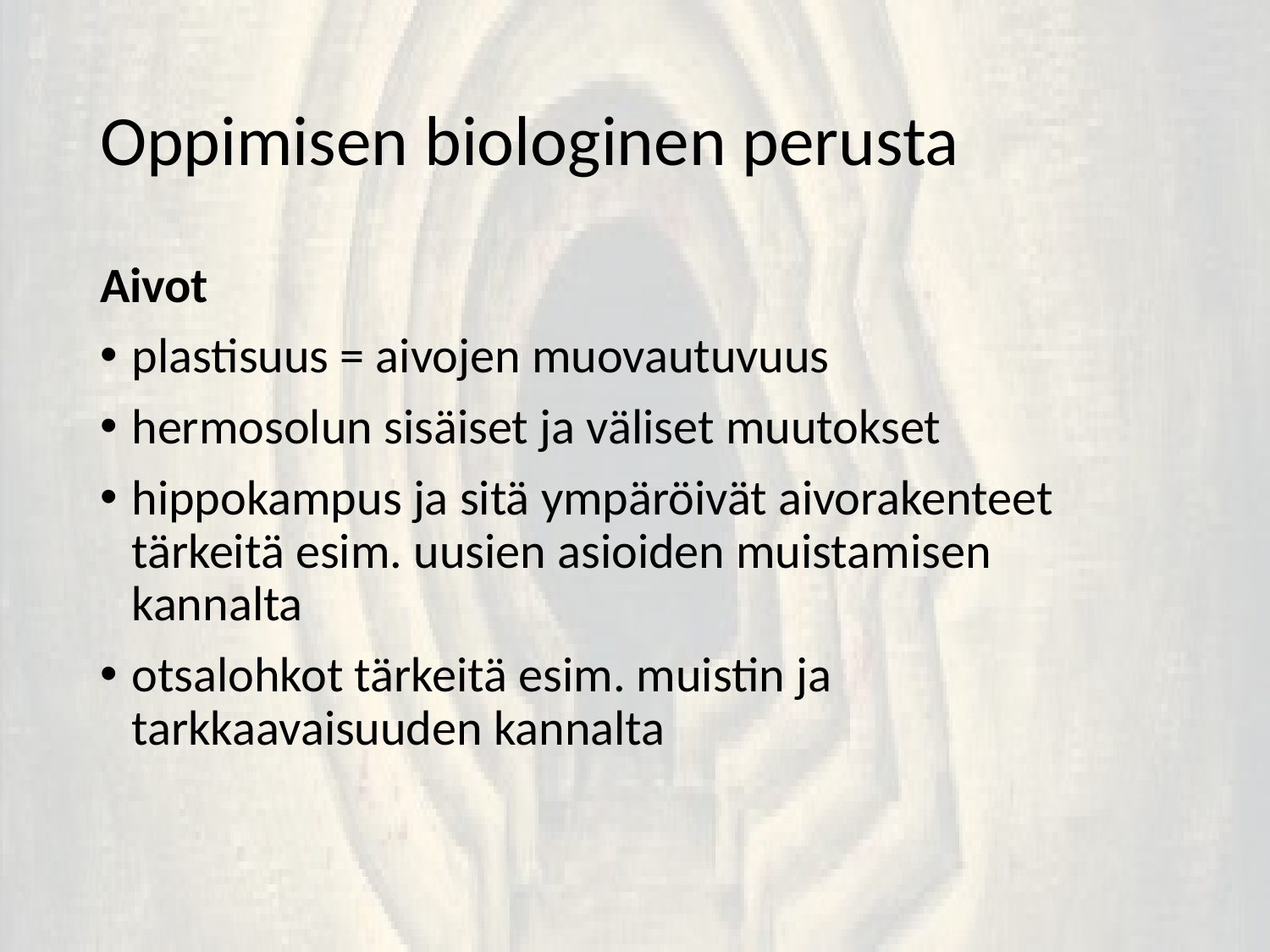

# Oppimisen biologinen perusta
Aivot
plastisuus = aivojen muovautuvuus
hermosolun sisäiset ja väliset muutokset
hippokampus ja sitä ympäröivät aivorakenteet tärkeitä esim. uusien asioiden muistamisen kannalta
otsalohkot tärkeitä esim. muistin ja tarkkaavaisuuden kannalta